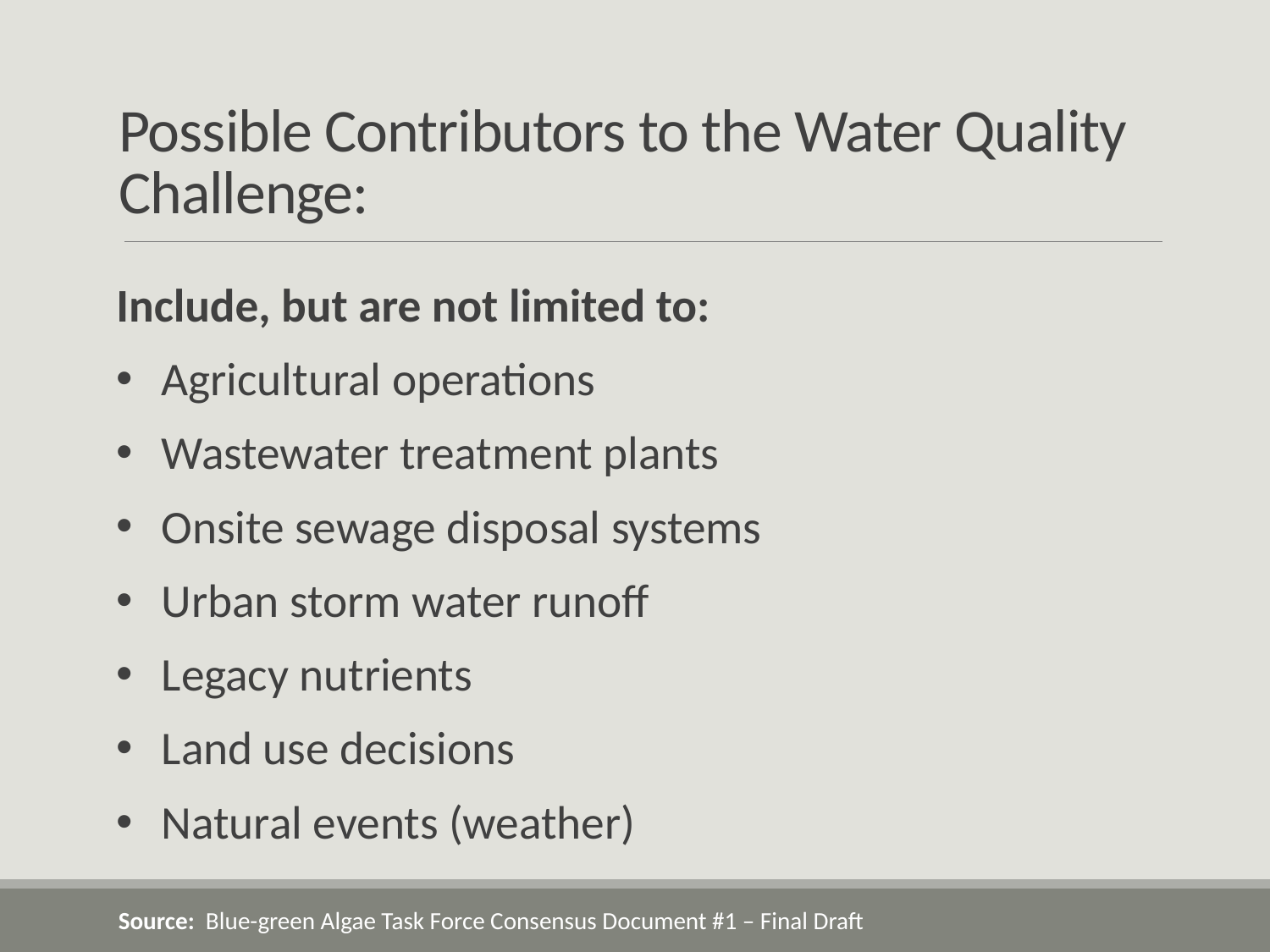

# Possible Contributors to the Water Quality Challenge:
Include, but are not limited to:
Agricultural operations
Wastewater treatment plants
Onsite sewage disposal systems
Urban storm water runoff
Legacy nutrients
Land use decisions
Natural events (weather)

Source:  Blue-green Algae Task Force Consensus Document #1 – Final Draft